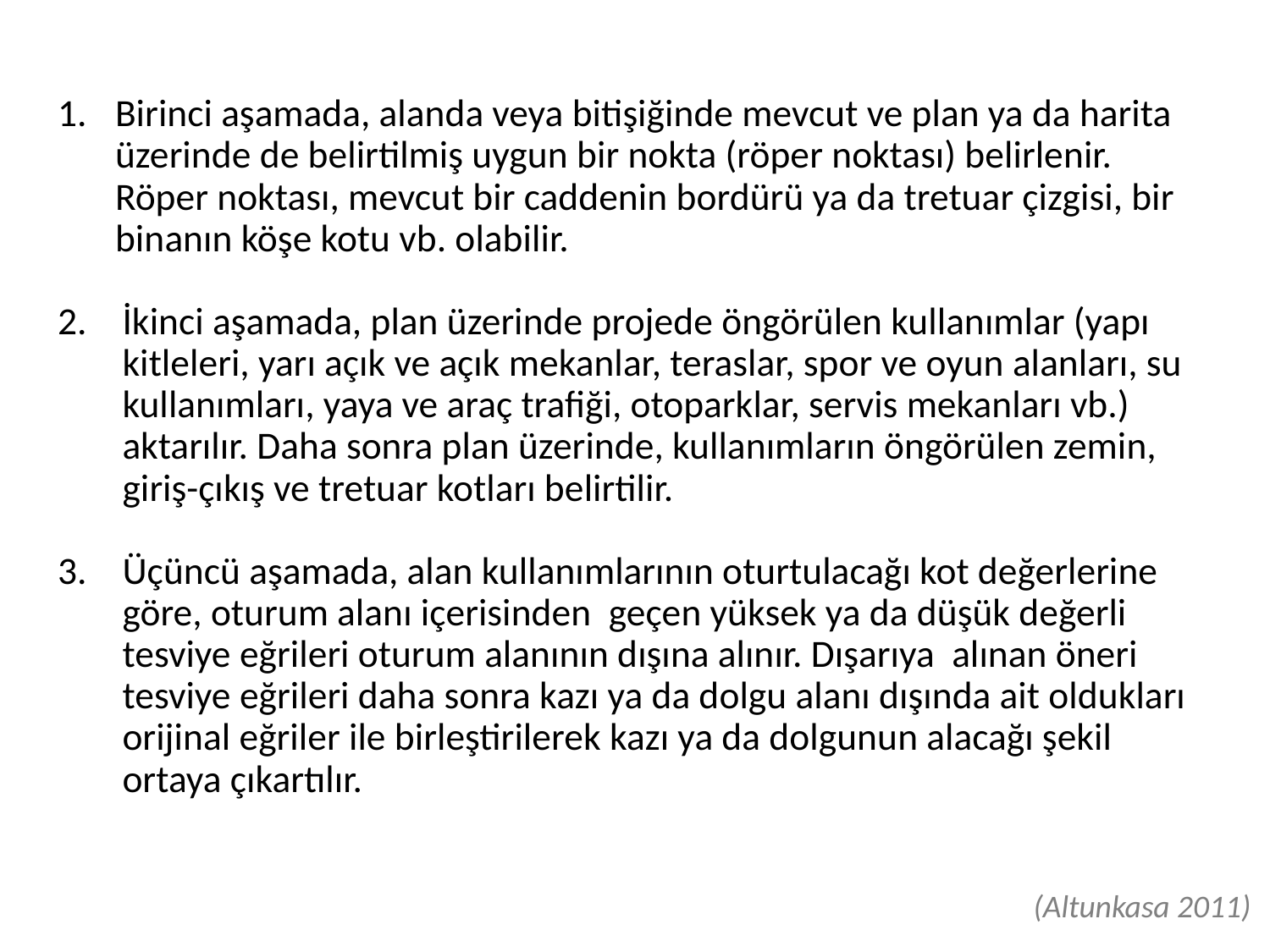

Birinci aşamada, alanda veya bitişiğinde mevcut ve plan ya da harita üzerinde de belirtilmiş uygun bir nokta (röper noktası) belirlenir. Röper noktası, mevcut bir caddenin bordürü ya da tretuar çizgisi, bir binanın köşe kotu vb. olabilir.

İkinci aşamada, plan üzerinde projede öngörülen kullanımlar (yapı kitleleri, yarı açık ve açık mekanlar, teraslar, spor ve oyun alanları, su kullanımları, yaya ve araç trafiği, otoparklar, servis mekanları vb.) aktarılır. Daha sonra plan üzerinde, kullanımların öngörülen zemin, giriş-çıkış ve tretuar kotları belirtilir.

Üçüncü aşamada, alan kullanımlarının oturtulacağı kot değerlerine göre, oturum alanı içerisinden  geçen yüksek ya da düşük değerli tesviye eğrileri oturum alanının dışına alınır. Dışarıya  alınan öneri tesviye eğrileri daha sonra kazı ya da dolgu alanı dışında ait oldukları orijinal eğriler ile birleştirilerek kazı ya da dolgunun alacağı şekil ortaya çıkartılır.

 (Altunkasa 2011)